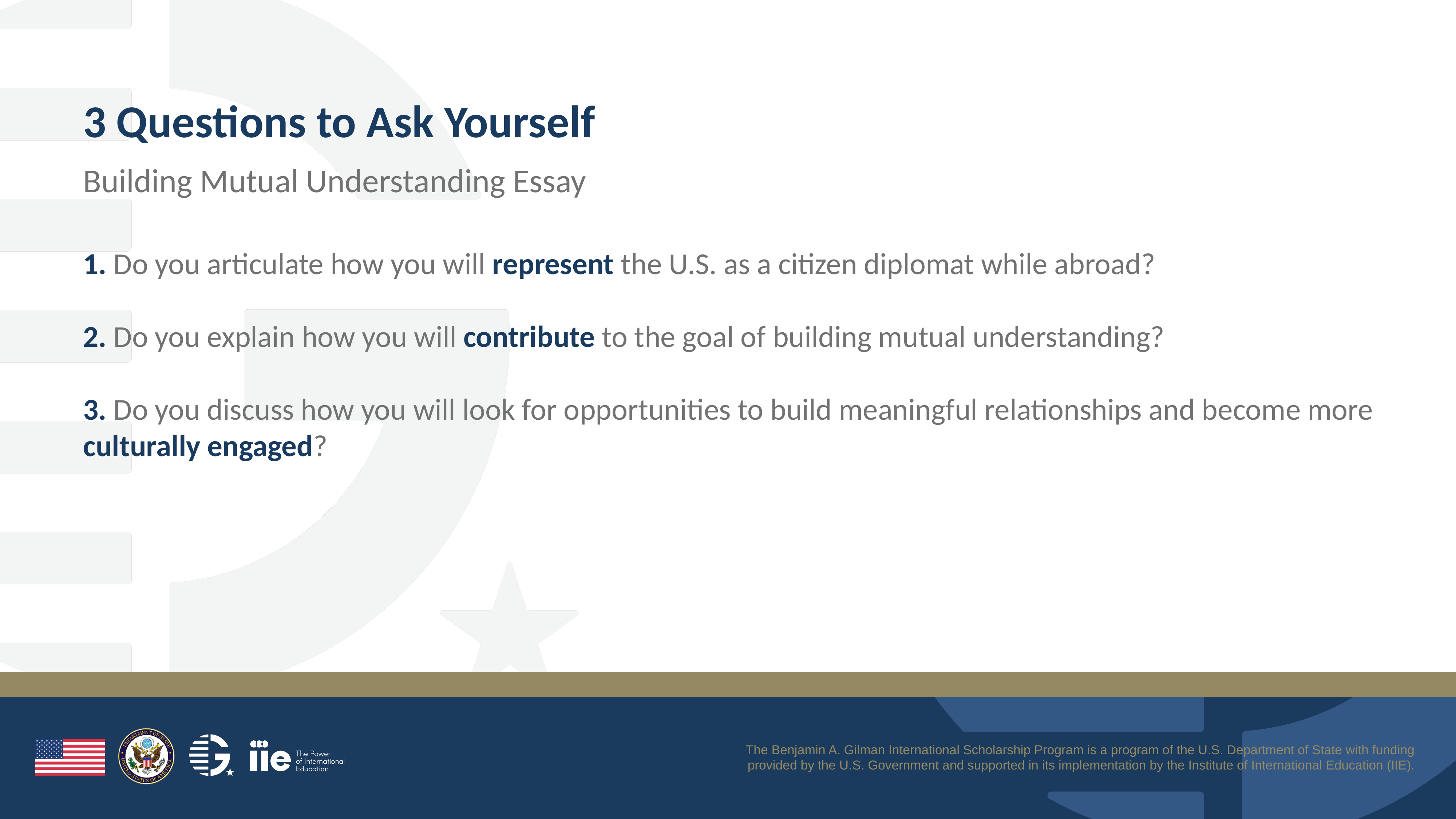

3 Questions to Ask Yourself
Building Mutual Understanding Essay
1. Do you articulate how you will represent the U.S. as a citizen diplomat while abroad?

2. Do you explain how you will contribute to the goal of building mutual understanding?

3. Do you discuss how you will look for opportunities to build meaningful relationships and become more culturally engaged?

The Benjamin A. Gilman International Scholarship Program is a program of the U.S. Department of State with funding provided by the U.S. Government and supported in its implementation by the Institute of International Education (IIE).